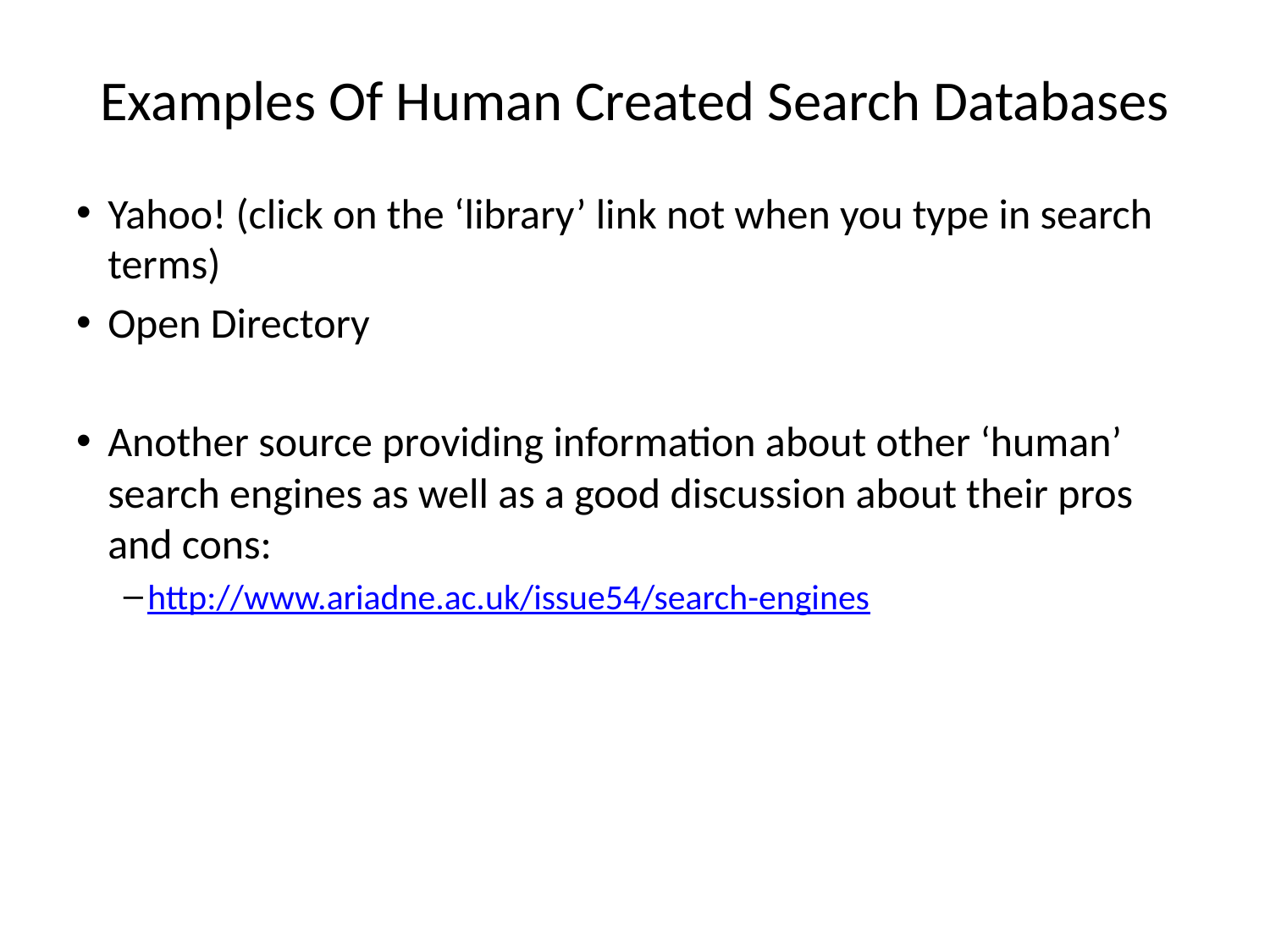

# Examples Of Human Created Search Databases
Yahoo! (click on the ‘library’ link not when you type in search terms)
Open Directory

Another source providing information about other ‘human’ search engines as well as a good discussion about their pros and cons:
http://www.ariadne.ac.uk/issue54/search-engines